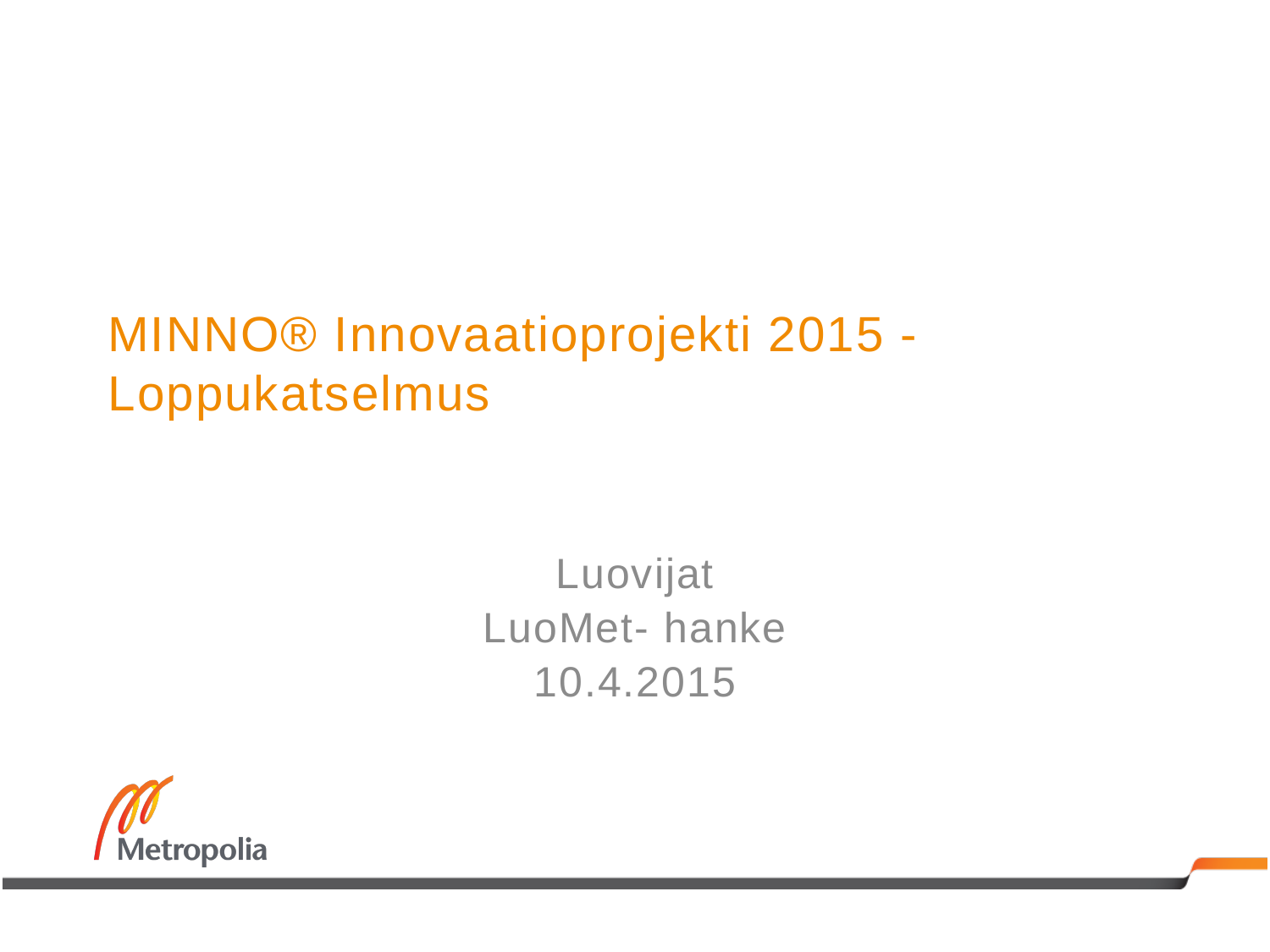

# MINNO® Innovaatioprojekti 2015 - Loppukatselmus
Luovijat
LuoMet- hanke
10.4.2015